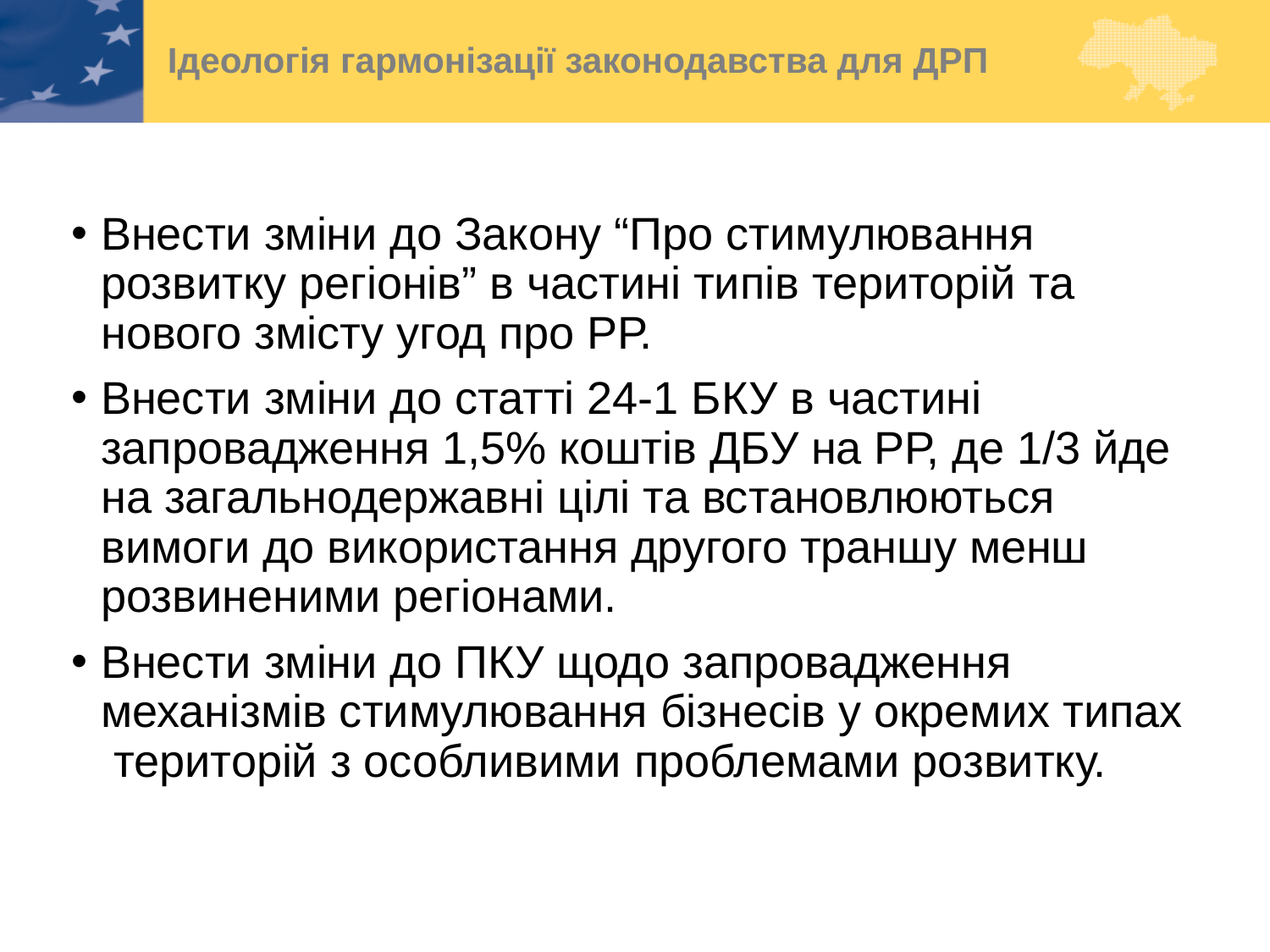

# Ідеологія гармонізації законодавства для ДРП
Внести зміни до Закону “Про стимулювання розвитку регіонів” в частині типів територій та нового змісту угод про РР.
Внести зміни до статті 24-1 БКУ в частині запровадження 1,5% коштів ДБУ на РР, де 1/3 йде на загальнодержавні цілі та встановлюються вимоги до використання другого траншу менш розвиненими регіонами.
Внести зміни до ПКУ щодо запровадження механізмів стимулювання бізнесів у окремих типах  територій з особливими проблемами розвитку.